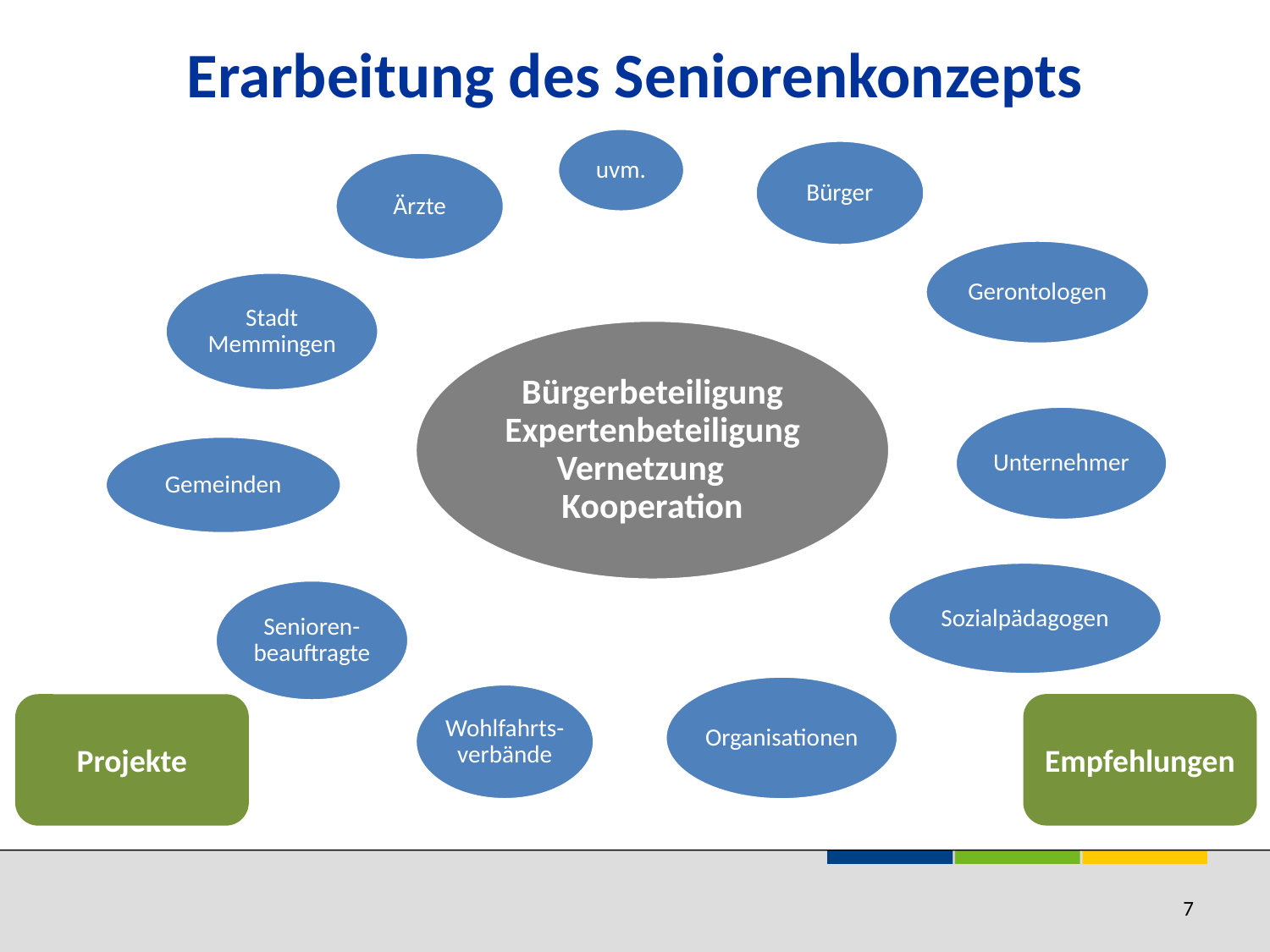

# Erarbeitung des Seniorenkonzepts
uvm.
Bürger
Ärzte
Gerontologen
Stadt Memmingen
Bürgerbeteiligung Expertenbeteiligung Vernetzung    Kooperation
Unternehmer
Gemeinden
Sozialpädagogen
Senioren-beauftragte
Organisationen
Wohlfahrts-verbände
Empfehlungen
Projekte
7